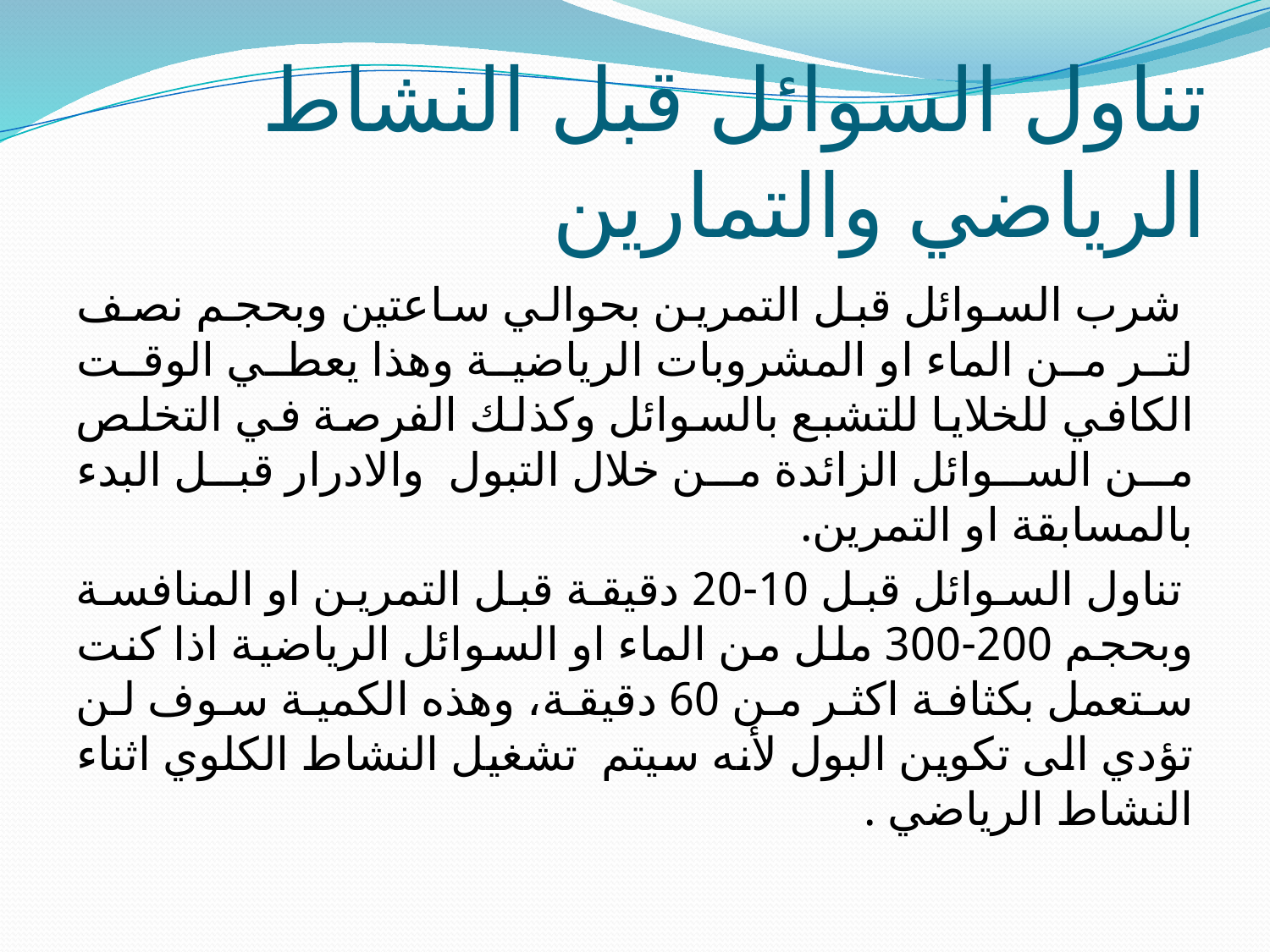

# تناول السوائل قبل النشاط الرياضي والتمارين
 شرب السوائل قبل التمرين بحوالي ساعتين وبحجم نصف لتر من الماء او المشروبات الرياضية وهذا يعطي الوقت الكافي للخلايا للتشبع بالسوائل وكذلك الفرصة في التخلص من السوائل الزائدة من خلال التبول  والادرار قبل البدء بالمسابقة او التمرين.
 تناول السوائل قبل 10-20 دقيقة قبل التمرين او المنافسة وبحجم 200-300 ملل من الماء او السوائل الرياضية اذا كنت ستعمل بكثافة اكثر من 60 دقيقة، وهذه الكمية سوف لن تؤدي الى تكوين البول لأنه سيتم  تشغيل النشاط الكلوي اثناء النشاط الرياضي .